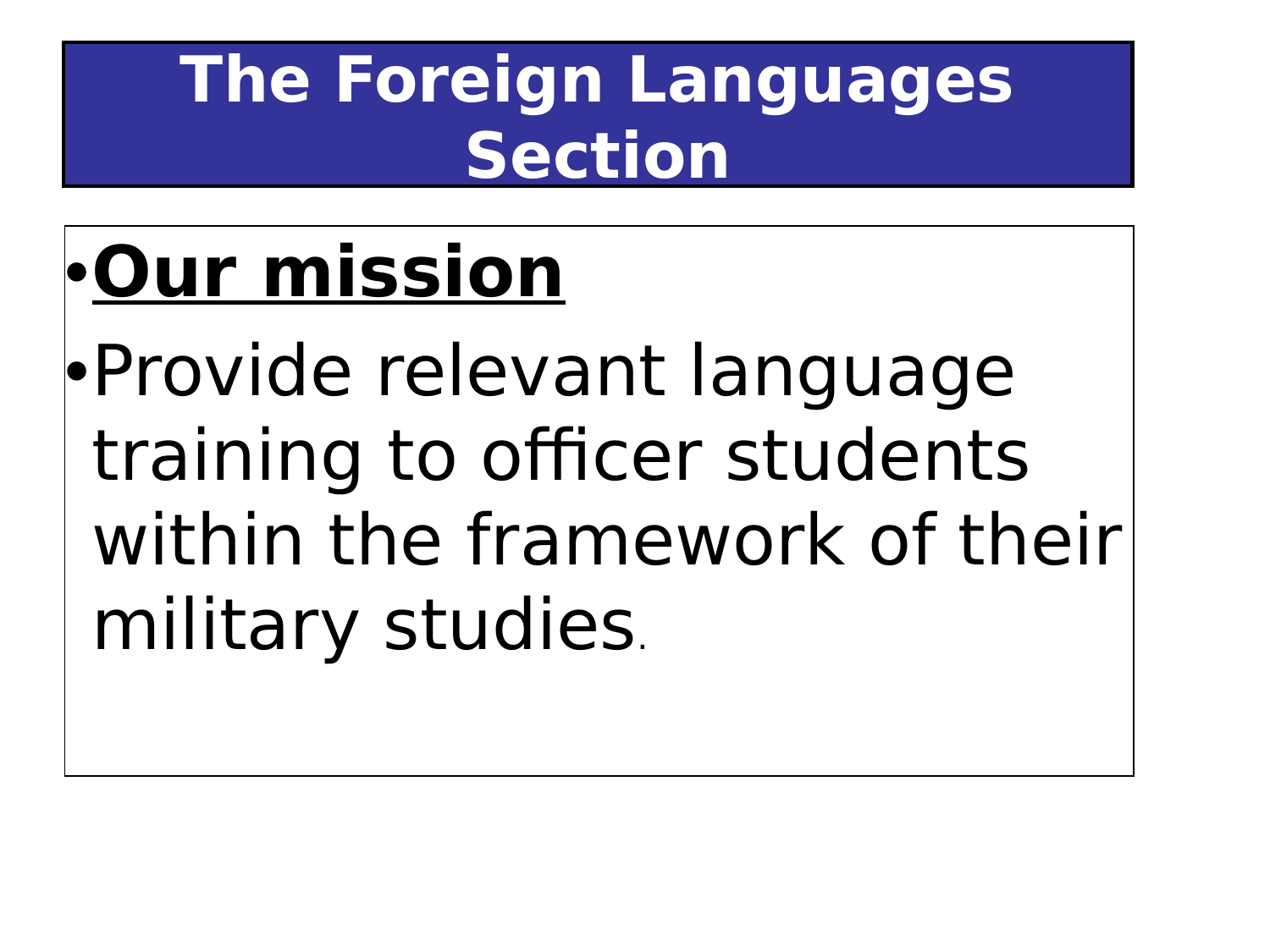

# The Foreign Languages Section
Our mission
Provide relevant language training to officer students within the framework of their military studies.